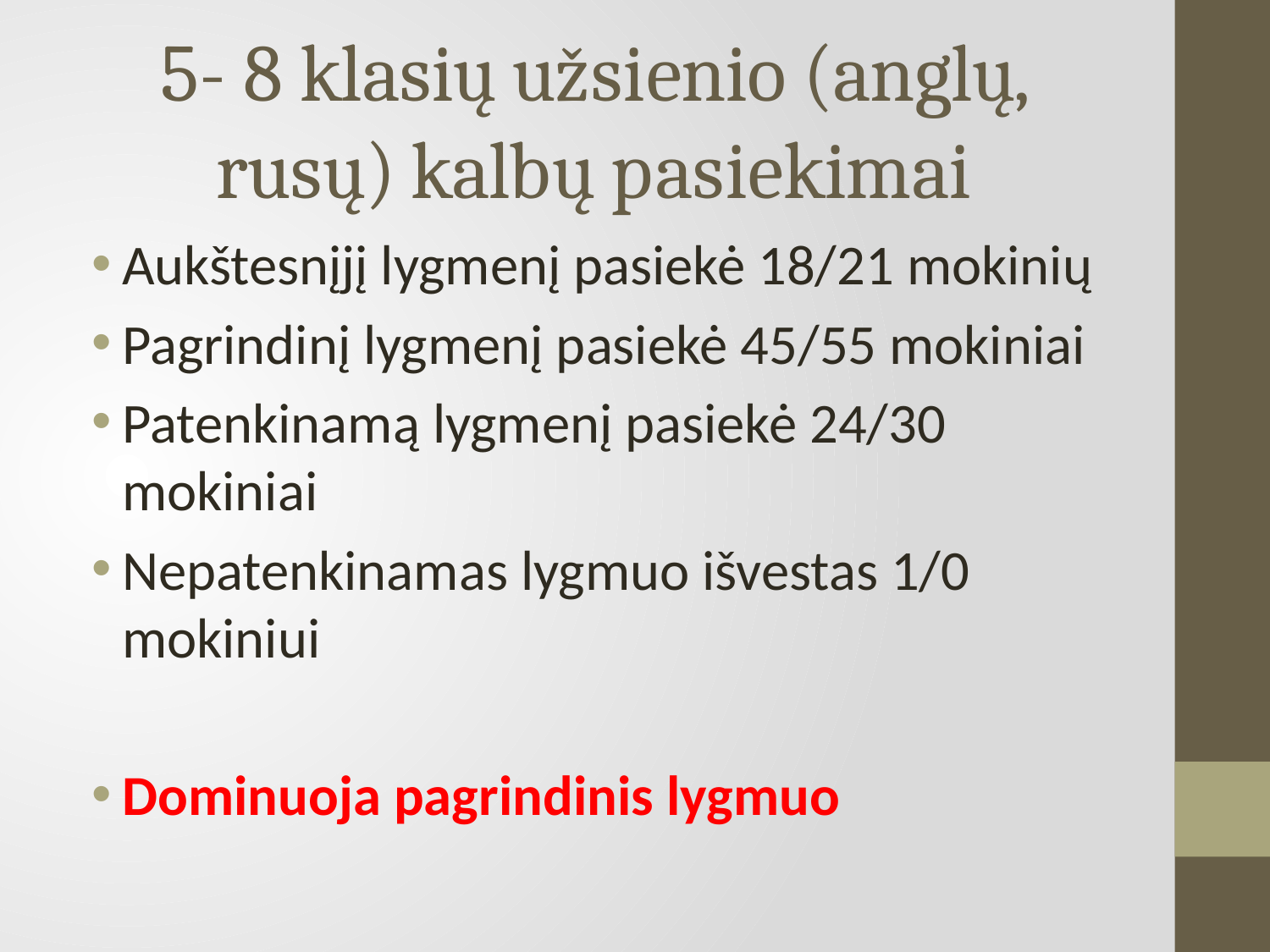

# 5- 8 klasių užsienio (anglų, rusų) kalbų pasiekimai
Aukštesnįjį lygmenį pasiekė 18/21 mokinių
Pagrindinį lygmenį pasiekė 45/55 mokiniai
Patenkinamą lygmenį pasiekė 24/30 mokiniai
Nepatenkinamas lygmuo išvestas 1/0 mokiniui

Dominuoja pagrindinis lygmuo